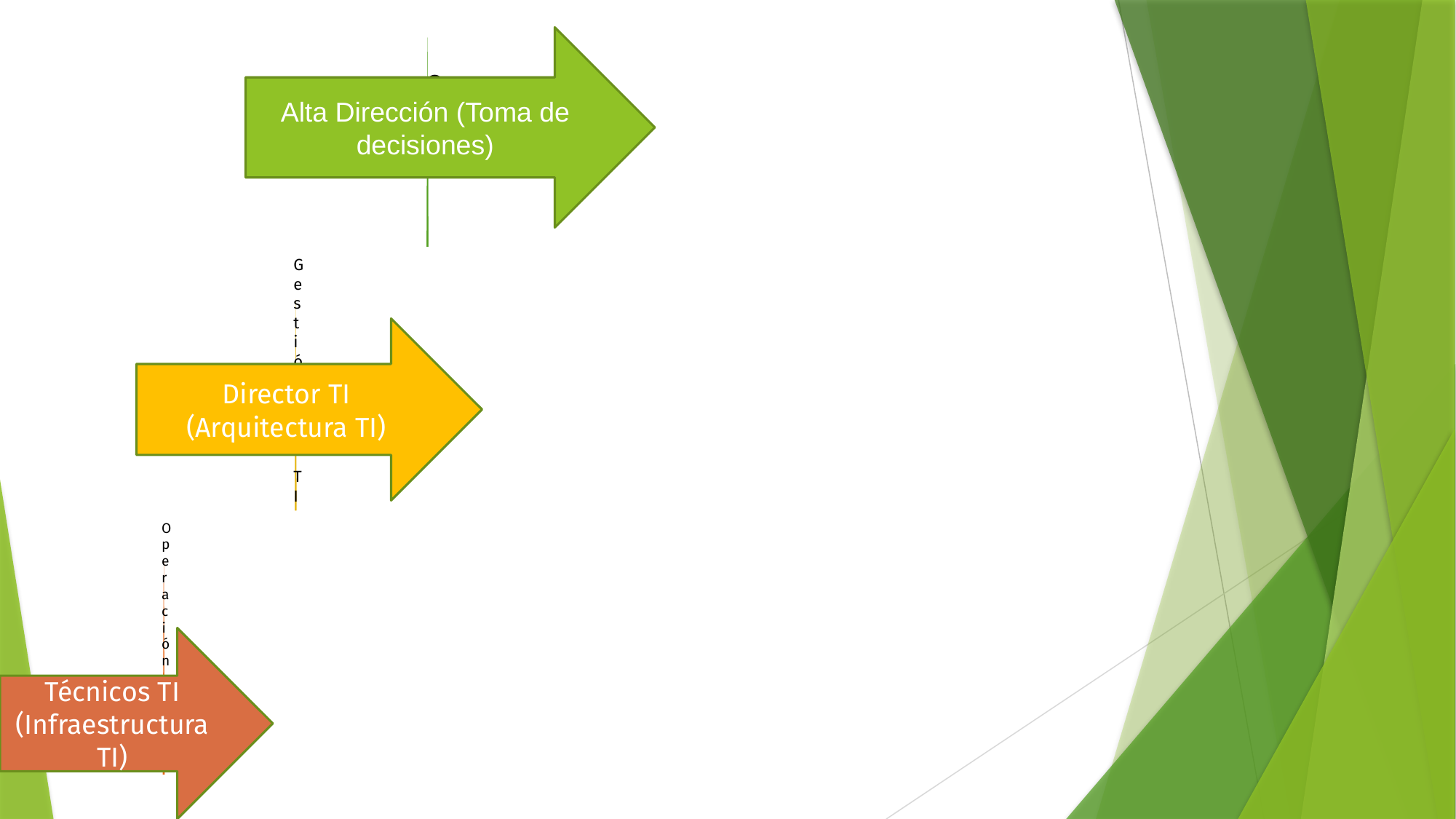

Alta Dirección (Toma de decisiones)
Director TI (Arquitectura TI)
Técnicos TI (Infraestructura TI)